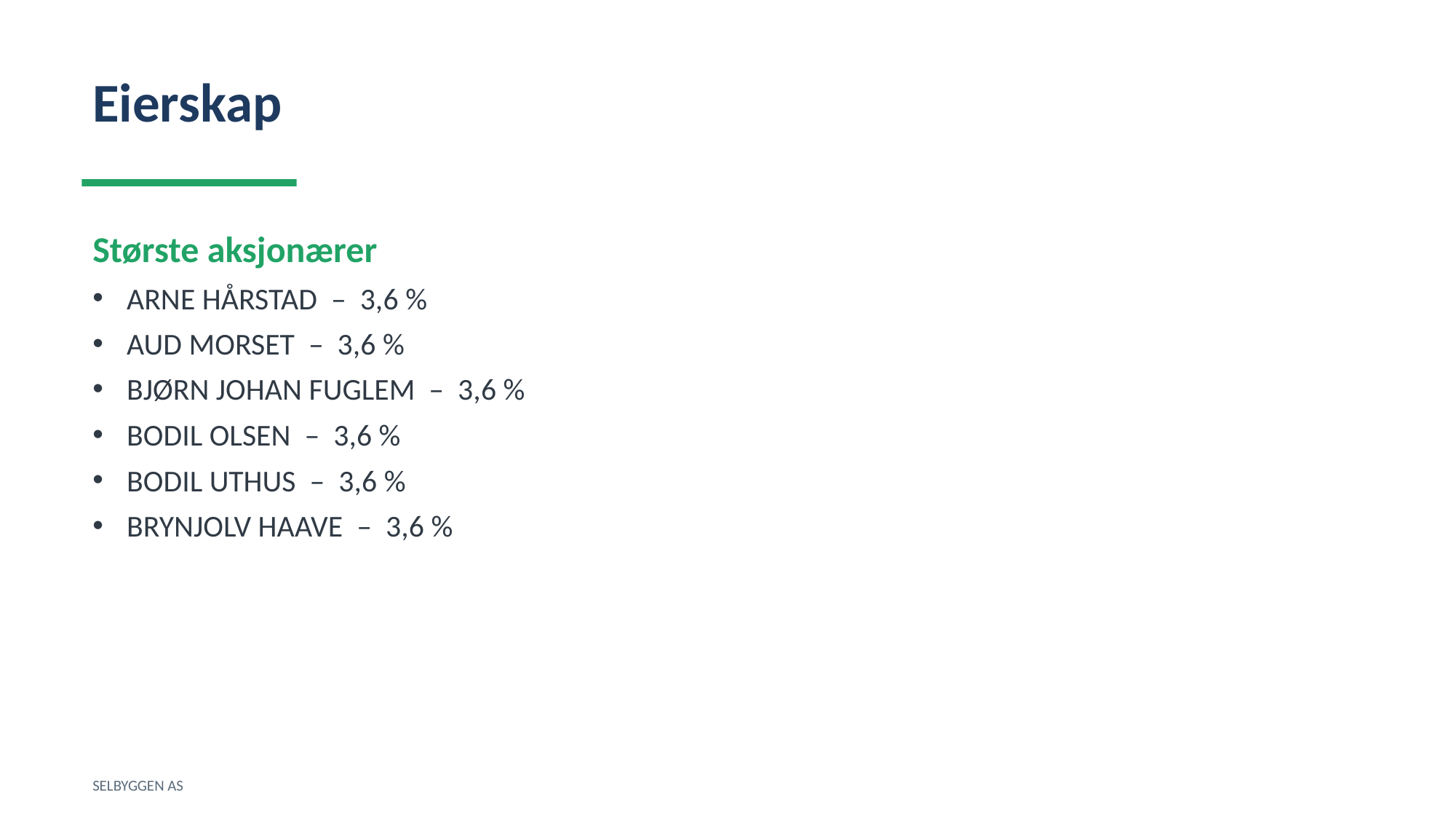

Eierskap

Største aksjonærer
ARNE HÅRSTAD  –  3,6 %
AUD MORSET  –  3,6 %
BJØRN JOHAN FUGLEM  –  3,6 %
BODIL OLSEN  –  3,6 %
BODIL UTHUS  –  3,6 %
BRYNJOLV HAAVE  –  3,6 %
SELBYGGEN AS